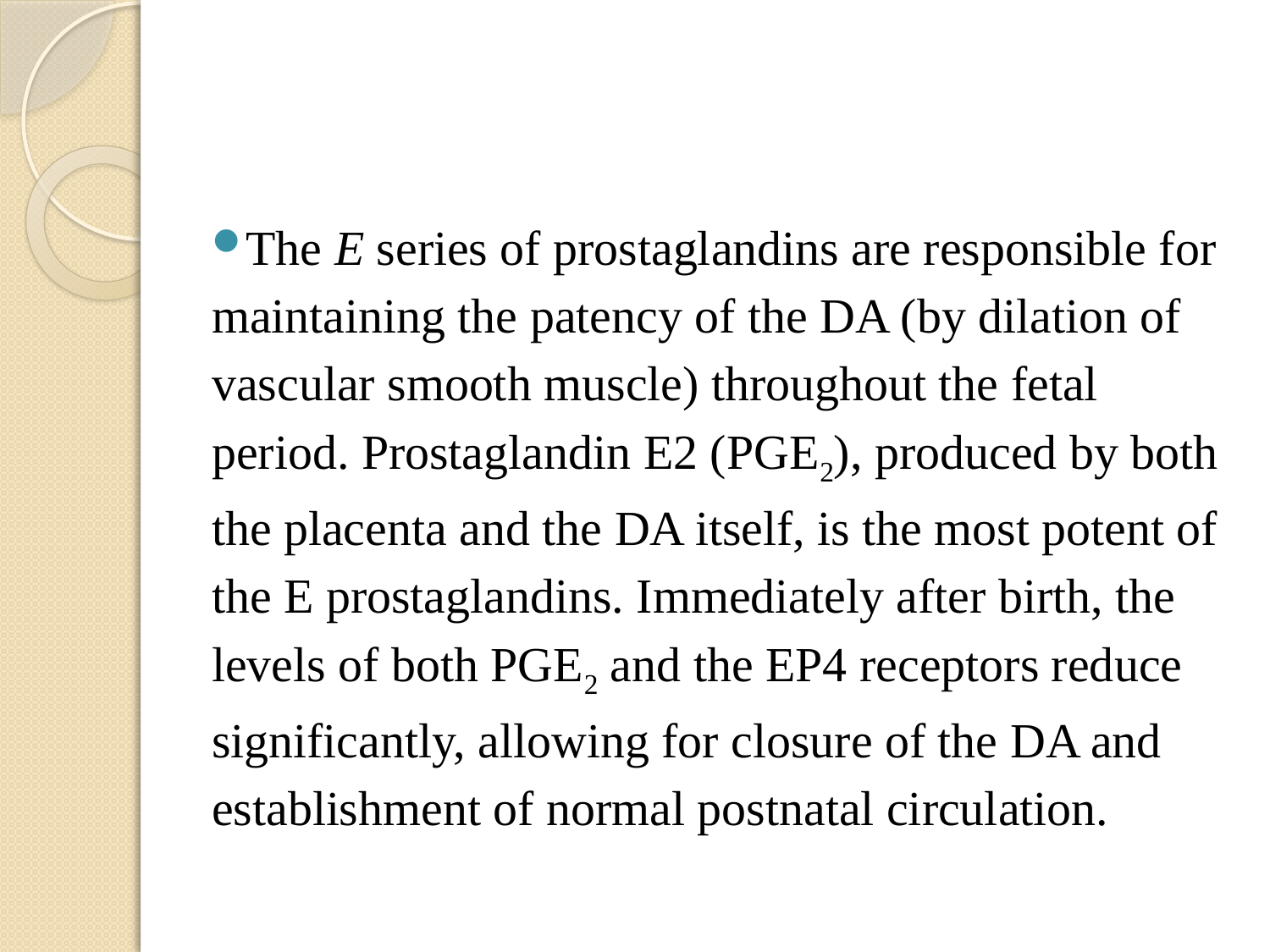

#
The E series of prostaglandins are responsible for maintaining the patency of the DA (by dilation of vascular smooth muscle) throughout the fetal period. Prostaglandin E2 (PGE2), produced by both the placenta and the DA itself, is the most potent of the E prostaglandins. Immediately after birth, the levels of both PGE2 and the EP4 receptors reduce significantly, allowing for closure of the DA and establishment of normal postnatal circulation.